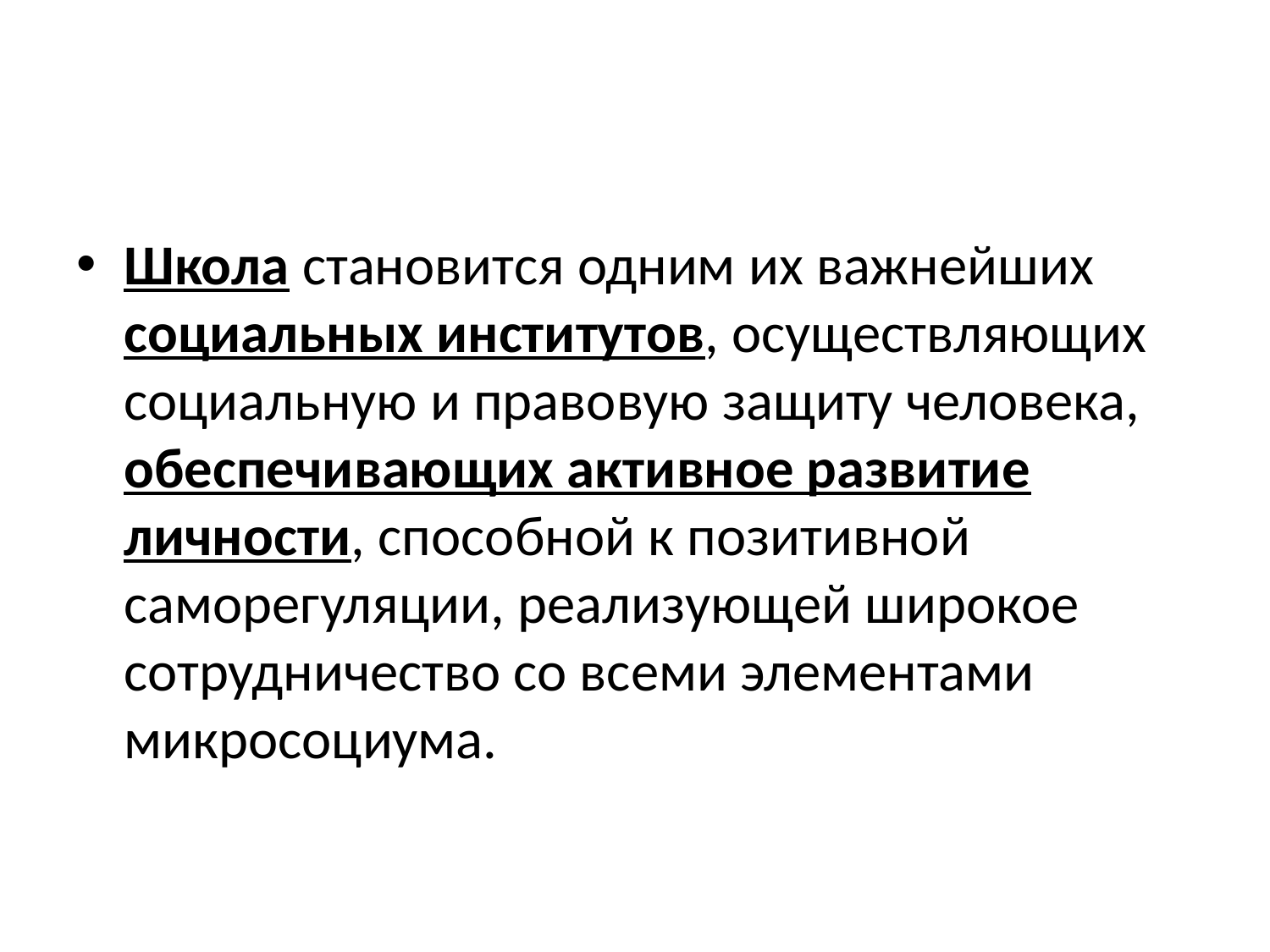

#
Школа становится одним их важнейших социальных институтов, осуществляющих социальную и правовую защиту человека, обеспечивающих активное развитие личности, способной к позитивной саморегуляции, реализующей широкое сотрудничество со всеми элементами микросоциума.